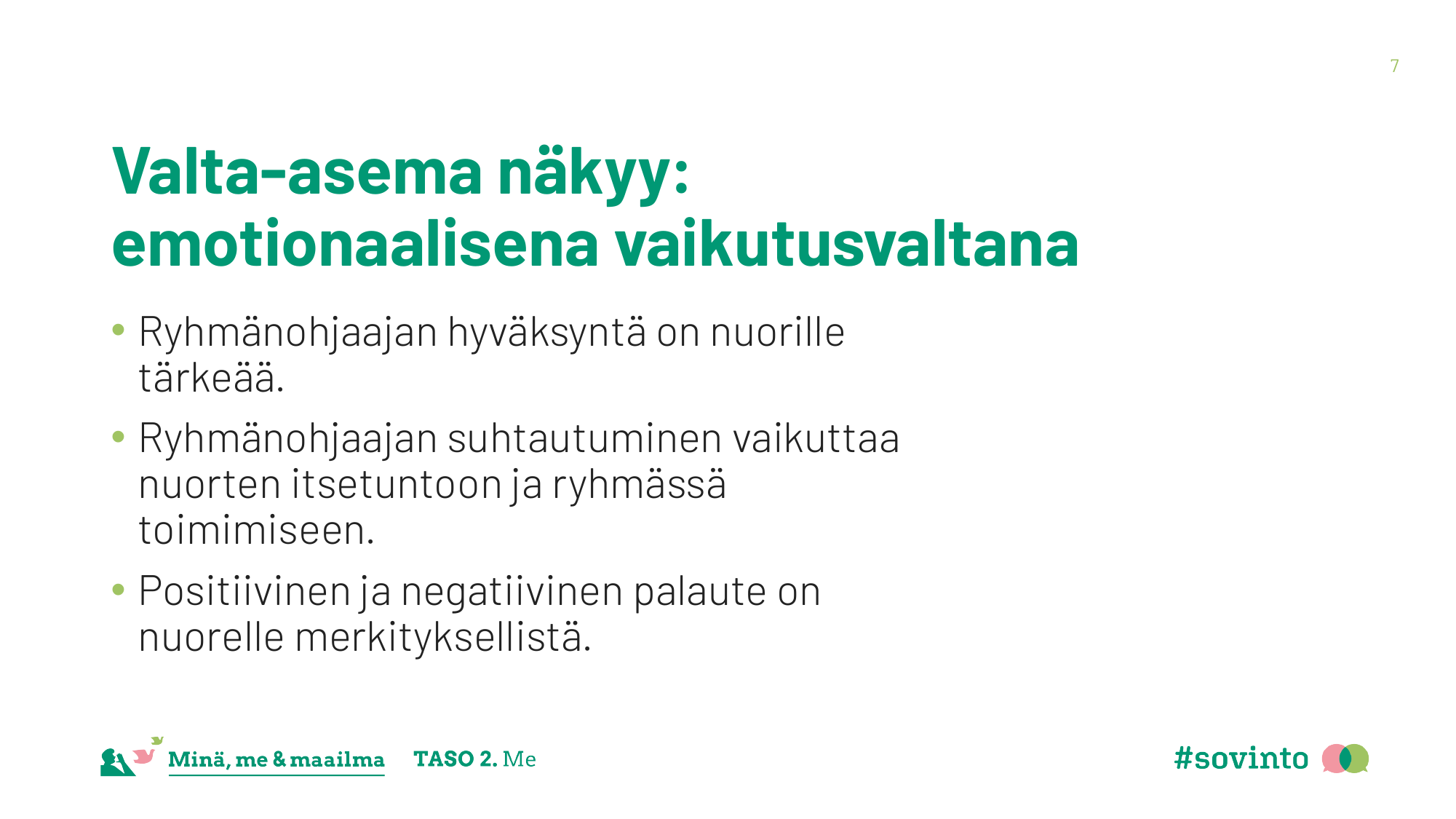

7
# Valta-asema näkyy: emotionaalisena vaikutusvaltana
Ryhmänohjaajan hyväksyntä on nuorille tärkeää.
Ryhmänohjaajan suhtautuminen vaikuttaa nuorten itsetuntoon ja ryhmässä toimimiseen.
Positiivinen ja negatiivinen palaute on nuorelle merkityksellistä.